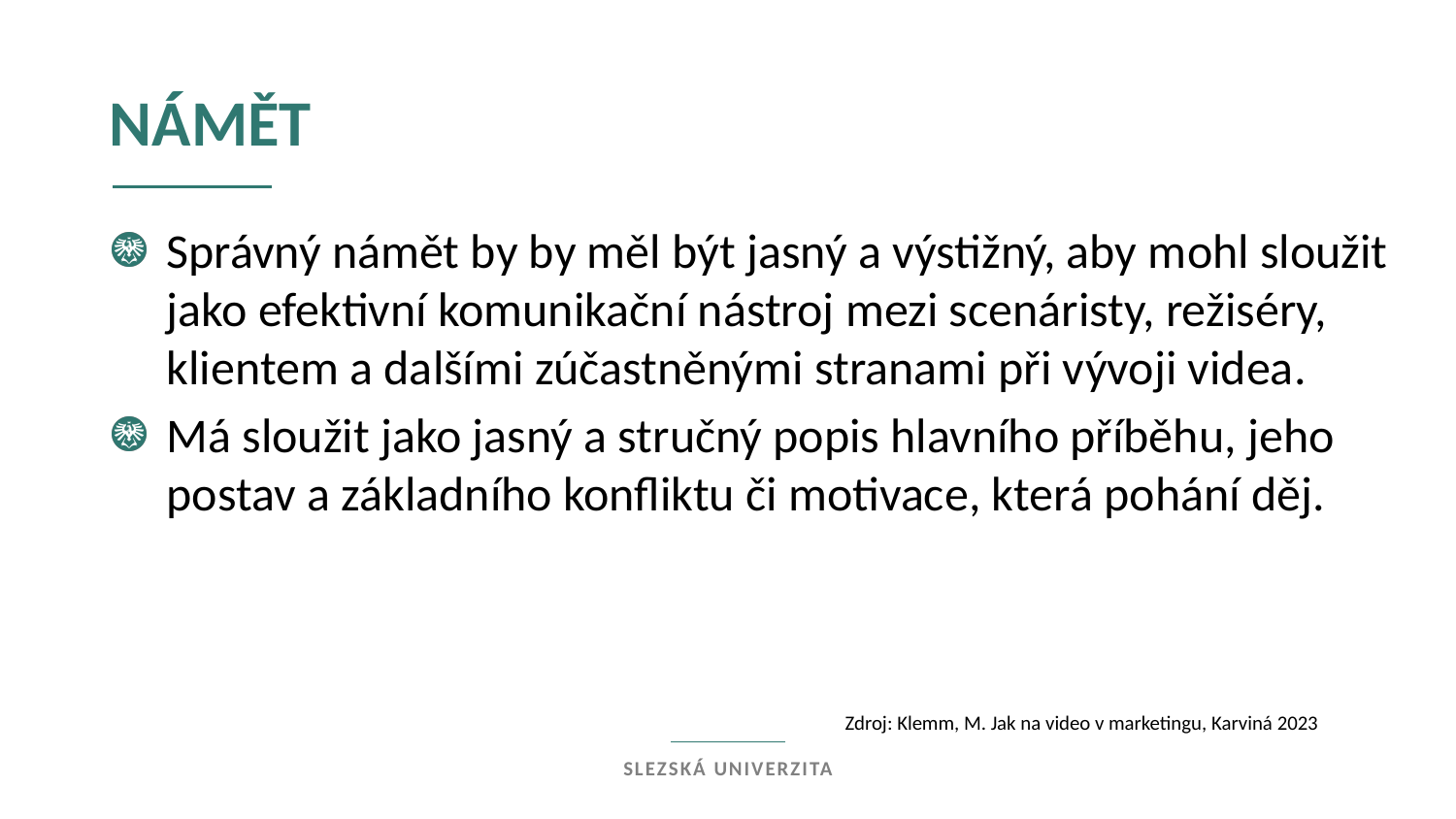

Námět
Správný námět by by měl být jasný a výstižný, aby mohl sloužit jako efektivní komunikační nástroj mezi scenáristy, režiséry, klientem a dalšími zúčastněnými stranami při vývoji videa.
Má sloužit jako jasný a stručný popis hlavního příběhu, jeho postav a základního konfliktu či motivace, která pohání děj.
Zdroj: Klemm, M. Jak na video v marketingu, Karviná 2023
Slezská univerzita